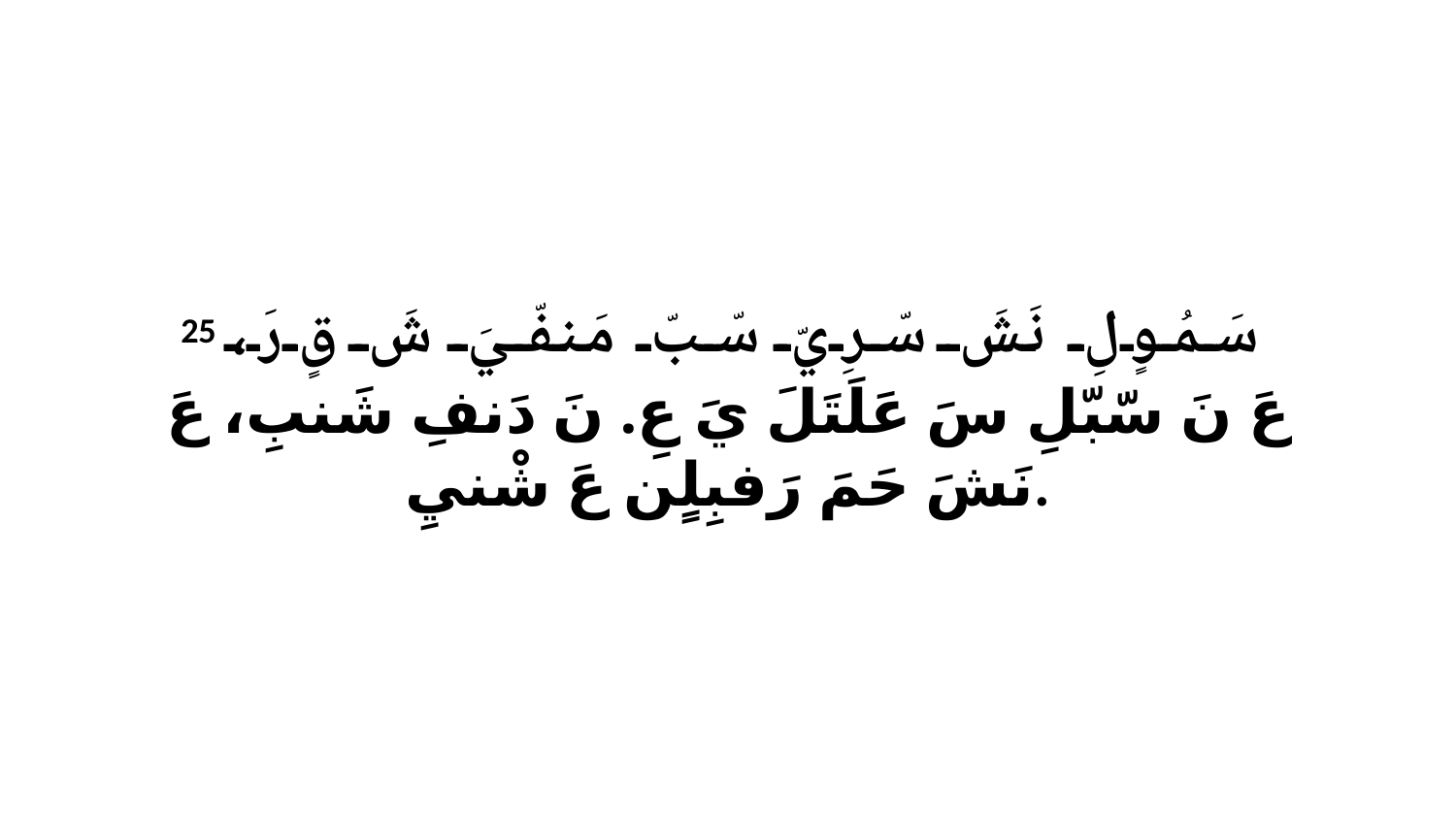

25 سَمُوٍلِ نَشَ سّرِيّ سّبّ مَنفّيَ شَ قٍ رَ، عَ نَ سّبّلِ سَ عَلَتَلَ يَ عِ. نَ دَنفِ شَنبِ، عَ نَشَ حَمَ رَفبِلٍن عَ شْنيِ.